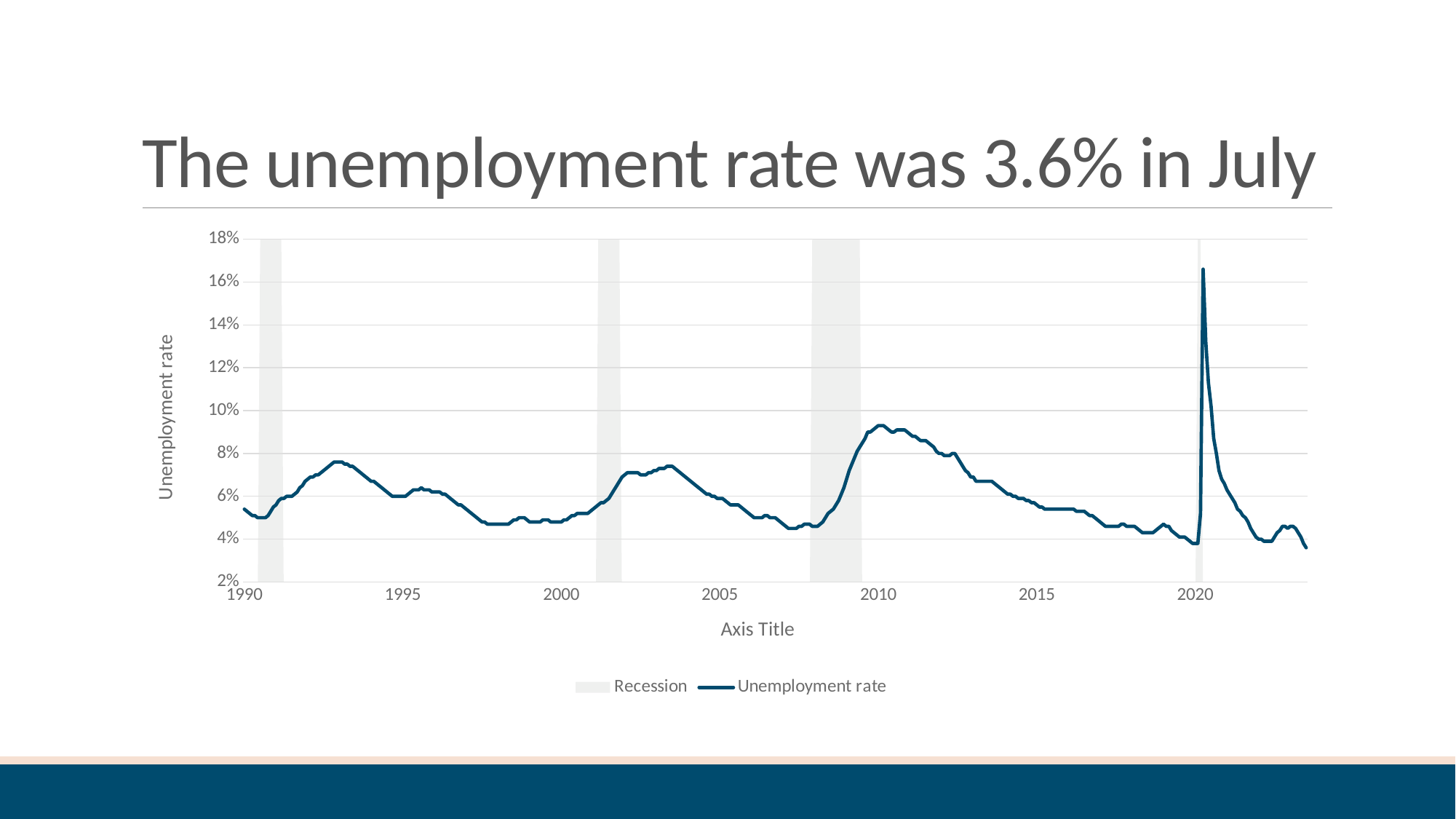

# The unemployment rate was 3.6% in July

### Chart

| Category | Recession | Unemployment rate |
|---|---|---|
| 1990 | None | 0.054 |
|  | None | 0.053 |
|  | None | 0.052 |
|  | None | 0.051 |
|  | None | 0.051 |
|  | None | 0.05 |
|  | 0.18 | 0.05 |
|  | 0.18 | 0.05 |
|  | 0.18 | 0.05 |
|  | 0.18 | 0.051 |
|  | 0.18 | 0.053 |
|  | 0.18 | 0.055 |
| 1991 | 0.18 | 0.056 |
|  | 0.18 | 0.058 |
|  | 0.18 | 0.059 |
|  | None | 0.059 |
|  | None | 0.06 |
|  | None | 0.06 |
|  | None | 0.06 |
|  | None | 0.061 |
|  | None | 0.062 |
|  | None | 0.064 |
|  | None | 0.065 |
|  | None | 0.067 |
| 1992 | None | 0.068 |
|  | None | 0.069 |
|  | None | 0.069 |
|  | None | 0.07 |
|  | None | 0.07 |
|  | None | 0.071 |
|  | None | 0.072 |
|  | None | 0.073 |
|  | None | 0.074 |
|  | None | 0.075 |
|  | None | 0.076 |
|  | None | 0.076 |
| 1993 | None | 0.076 |
|  | None | 0.076 |
|  | None | 0.075 |
|  | None | 0.075 |
|  | None | 0.074 |
|  | None | 0.074 |
|  | None | 0.073 |
|  | None | 0.072 |
|  | None | 0.071 |
|  | None | 0.07 |
|  | None | 0.069 |
|  | None | 0.068 |
| 1994 | None | 0.067 |
|  | None | 0.067 |
|  | None | 0.066 |
|  | None | 0.065 |
|  | None | 0.064 |
|  | None | 0.063 |
|  | None | 0.062 |
|  | None | 0.061 |
|  | None | 0.06 |
|  | None | 0.06 |
|  | None | 0.06 |
|  | None | 0.06 |
| 1995 | None | 0.06 |
|  | None | 0.06 |
|  | None | 0.061 |
|  | None | 0.062 |
|  | None | 0.063 |
|  | None | 0.063 |
|  | None | 0.063 |
|  | None | 0.064 |
|  | None | 0.063 |
|  | None | 0.063 |
|  | None | 0.063 |
|  | None | 0.062 |
| 1996 | None | 0.062 |
|  | None | 0.062 |
|  | None | 0.062 |
|  | None | 0.061 |
|  | None | 0.061 |
|  | None | 0.06 |
|  | None | 0.059 |
|  | None | 0.058 |
|  | None | 0.057 |
|  | None | 0.056 |
|  | None | 0.056 |
|  | None | 0.055 |
| 1997 | None | 0.054 |
|  | None | 0.053 |
|  | None | 0.052 |
|  | None | 0.051 |
|  | None | 0.05 |
|  | None | 0.049 |
|  | None | 0.048 |
|  | None | 0.048 |
|  | None | 0.047 |
|  | None | 0.047 |
|  | None | 0.047 |
|  | None | 0.047 |
| 1998 | None | 0.047 |
|  | None | 0.047 |
|  | None | 0.047 |
|  | None | 0.047 |
|  | None | 0.047 |
|  | None | 0.048 |
|  | None | 0.049 |
|  | None | 0.049 |
|  | None | 0.05 |
|  | None | 0.05 |
|  | None | 0.05 |
|  | None | 0.049 |
| 1999 | None | 0.048 |
|  | None | 0.048 |
|  | None | 0.048 |
|  | None | 0.048 |
|  | None | 0.048 |
|  | None | 0.049 |
|  | None | 0.049 |
|  | None | 0.049 |
|  | None | 0.048 |
|  | None | 0.048 |
|  | None | 0.048 |
|  | None | 0.048 |
| 2000 | None | 0.048 |
|  | None | 0.049 |
|  | None | 0.049 |
|  | None | 0.05 |
|  | None | 0.051 |
|  | None | 0.051 |
|  | None | 0.052 |
|  | None | 0.052 |
|  | None | 0.052 |
|  | None | 0.052 |
|  | None | 0.052 |
|  | None | 0.053 |
| 2001 | None | 0.054 |
|  | None | 0.055 |
|  | 0.18 | 0.056 |
|  | 0.18 | 0.057 |
|  | 0.18 | 0.057 |
|  | 0.18 | 0.058 |
|  | 0.18 | 0.059 |
|  | 0.18 | 0.061 |
|  | 0.18 | 0.063 |
|  | 0.18 | 0.065 |
|  | 0.18 | 0.067 |
|  | None | 0.069 |
| 2002 | None | 0.07 |
|  | None | 0.071 |
|  | None | 0.071 |
|  | None | 0.071 |
|  | None | 0.071 |
|  | None | 0.071 |
|  | None | 0.07 |
|  | None | 0.07 |
|  | None | 0.07 |
|  | None | 0.071 |
|  | None | 0.071 |
|  | None | 0.072 |
| 2003 | None | 0.072 |
|  | None | 0.073 |
|  | None | 0.073 |
|  | None | 0.073 |
|  | None | 0.074 |
|  | None | 0.074 |
|  | None | 0.074 |
|  | None | 0.073 |
|  | None | 0.072 |
|  | None | 0.071 |
|  | None | 0.07 |
|  | None | 0.069 |
| 2004 | None | 0.068 |
|  | None | 0.067 |
|  | None | 0.066 |
|  | None | 0.065 |
|  | None | 0.064 |
|  | None | 0.063 |
|  | None | 0.062 |
|  | None | 0.061 |
|  | None | 0.061 |
|  | None | 0.06 |
|  | None | 0.06 |
|  | None | 0.059 |
| 2005 | None | 0.059 |
|  | None | 0.059 |
|  | None | 0.058 |
|  | None | 0.057 |
|  | None | 0.056 |
|  | None | 0.056 |
|  | None | 0.056 |
|  | None | 0.056 |
|  | None | 0.055 |
|  | None | 0.054 |
|  | None | 0.053 |
|  | None | 0.052 |
| 2006 | None | 0.051 |
|  | None | 0.05 |
|  | None | 0.05 |
|  | None | 0.05 |
|  | None | 0.05 |
|  | None | 0.051 |
|  | None | 0.051 |
|  | None | 0.05 |
|  | None | 0.05 |
|  | None | 0.05 |
|  | None | 0.049 |
|  | None | 0.048 |
| 2007 | None | 0.047 |
|  | None | 0.046 |
|  | None | 0.045 |
|  | None | 0.045 |
|  | None | 0.045 |
|  | None | 0.045 |
|  | None | 0.046 |
|  | None | 0.046 |
|  | None | 0.047 |
|  | None | 0.047 |
|  | None | 0.047 |
|  | 0.18 | 0.046 |
| 2008 | 0.18 | 0.046 |
|  | 0.18 | 0.046 |
|  | 0.18 | 0.047 |
|  | 0.18 | 0.048 |
|  | 0.18 | 0.05 |
|  | 0.18 | 0.052 |
|  | 0.18 | 0.053 |
|  | 0.18 | 0.054 |
|  | 0.18 | 0.056 |
|  | 0.18 | 0.058 |
|  | 0.18 | 0.061 |
|  | 0.18 | 0.064 |
| 2009 | 0.18 | 0.068 |
|  | 0.18 | 0.072 |
|  | 0.18 | 0.075 |
|  | 0.18 | 0.078 |
|  | 0.18 | 0.081 |
|  | 0.18 | 0.083 |
|  | None | 0.085 |
|  | None | 0.087 |
|  | None | 0.09 |
|  | None | 0.09 |
|  | None | 0.091 |
|  | None | 0.092 |
| 2010 | None | 0.093 |
|  | None | 0.093 |
|  | None | 0.093 |
|  | None | 0.092 |
|  | None | 0.091 |
|  | None | 0.09 |
|  | None | 0.09 |
|  | None | 0.091 |
|  | None | 0.091 |
|  | None | 0.091 |
|  | None | 0.091 |
|  | None | 0.09 |
| 2011 | None | 0.089 |
|  | None | 0.088 |
|  | None | 0.088 |
|  | None | 0.087 |
|  | None | 0.086 |
|  | None | 0.086 |
|  | None | 0.086 |
|  | None | 0.085 |
|  | None | 0.084 |
|  | None | 0.083 |
|  | None | 0.081 |
|  | None | 0.08 |
| 2012 | None | 0.08 |
|  | None | 0.079 |
|  | None | 0.079 |
|  | None | 0.079 |
|  | None | 0.08 |
|  | None | 0.08 |
|  | None | 0.078 |
|  | None | 0.076 |
|  | None | 0.074 |
|  | None | 0.072 |
|  | None | 0.071 |
|  | None | 0.069 |
| 2013 | None | 0.069 |
|  | None | 0.067 |
|  | None | 0.067 |
|  | None | 0.067 |
|  | None | 0.067 |
|  | None | 0.067 |
|  | None | 0.067 |
|  | None | 0.067 |
|  | None | 0.066 |
|  | None | 0.065 |
|  | None | 0.064 |
|  | None | 0.063 |
| 2014 | None | 0.062 |
|  | None | 0.061 |
|  | None | 0.061 |
|  | None | 0.06 |
|  | None | 0.06 |
|  | None | 0.059 |
|  | None | 0.059 |
|  | None | 0.059 |
|  | None | 0.058 |
|  | None | 0.058 |
|  | None | 0.057 |
|  | None | 0.057 |
| 2015 | None | 0.056 |
|  | None | 0.055 |
|  | None | 0.055 |
|  | None | 0.054 |
|  | None | 0.054 |
|  | None | 0.054 |
|  | None | 0.054 |
|  | None | 0.054 |
|  | None | 0.054 |
|  | None | 0.054 |
|  | None | 0.054 |
|  | None | 0.054 |
| 2016 | None | 0.054 |
|  | None | 0.054 |
|  | None | 0.054 |
|  | None | 0.053 |
|  | None | 0.053 |
|  | None | 0.053 |
|  | None | 0.053 |
|  | None | 0.052 |
|  | None | 0.051 |
|  | None | 0.051 |
|  | None | 0.05 |
|  | None | 0.049 |
| 2017 | None | 0.048 |
|  | None | 0.047 |
|  | None | 0.046 |
|  | None | 0.046 |
|  | None | 0.046 |
|  | None | 0.046 |
|  | None | 0.046 |
|  | None | 0.046 |
|  | None | 0.047 |
|  | None | 0.047 |
|  | None | 0.046 |
|  | None | 0.046 |
| 2018 | None | 0.046 |
|  | None | 0.046 |
|  | None | 0.045 |
|  | None | 0.044 |
|  | None | 0.043 |
|  | None | 0.043 |
|  | None | 0.043 |
|  | None | 0.043 |
|  | None | 0.043 |
|  | None | 0.044 |
|  | None | 0.045 |
|  | None | 0.046 |
| 2019 | None | 0.047 |
|  | None | 0.046 |
|  | None | 0.046 |
|  | None | 0.044 |
|  | None | 0.043 |
|  | None | 0.042 |
|  | None | 0.041 |
|  | None | 0.041 |
|  | None | 0.041 |
|  | None | 0.04 |
|  | None | 0.039 |
|  | None | 0.038 |
| 2020 | None | 0.038 |
|  | 0.18 | 0.038 |
|  | 0.18 | 0.052 |
|  | None | 0.166 |
|  | None | 0.132 |
|  | None | 0.113 |
|  | None | 0.102 |
|  | None | 0.087 |
|  | None | 0.08 |
|  | None | 0.072 |
|  | None | 0.068 |
|  | None | 0.066 |
| 2021 | None | 0.063 |
|  | None | 0.061 |
|  | None | 0.059 |
|  | None | 0.057 |
|  | None | 0.054 |
|  | None | 0.053 |
|  | None | 0.051 |
|  | None | 0.05 |
|  | None | 0.048 |
|  | None | 0.045 |
|  | None | 0.043 |
|  | None | 0.041 |
| 2022 | None | 0.04 |
|  | None | 0.04 |
|  | None | 0.039 |
|  | None | 0.039 |
|  | None | 0.039 |
|  | None | 0.039 |
|  | None | 0.040999999999999995 |
|  | None | 0.043 |
|  | None | 0.044000000000000004 |
|  | None | 0.046 |
|  | None | 0.046 |
|  | None | 0.045 |
| 2023 | None | 0.046 |
|  | None | 0.046 |
|  | None | 0.045 |
|  | None | 0.043 |
|  | None | 0.040999999999999995 |
|  | None | 0.038 |
|  | None | 0.036 |